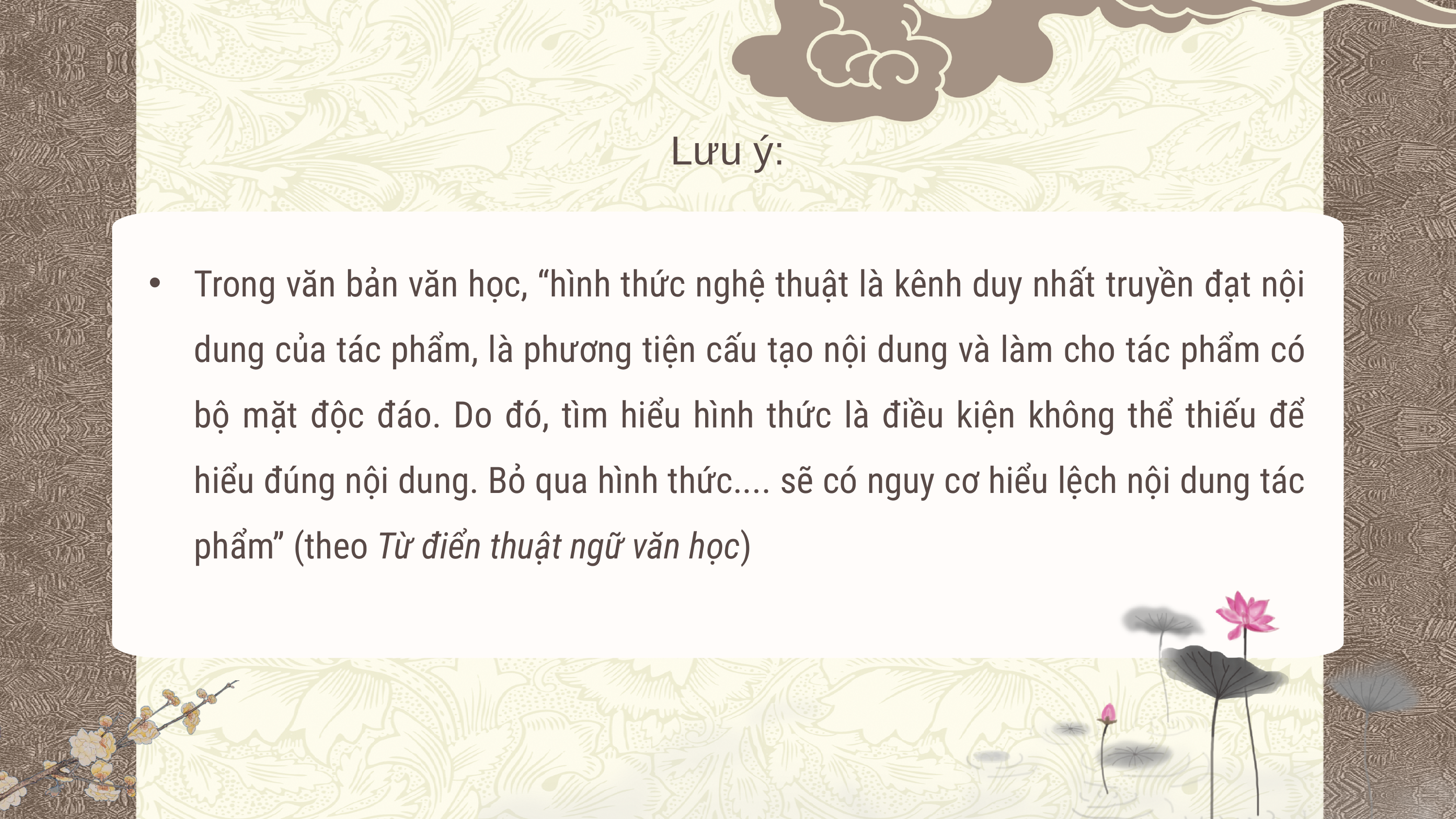

Lưu ý:

Trong văn bản văn học, “hình thức nghệ thuật là kênh duy nhất truyền đạt nội dung của tác phẩm, là phương tiện cấu tạo nội dung và làm cho tác phẩm có bộ mặt độc đáo. Do đó, tìm hiểu hình thức là điều kiện không thể thiếu để hiểu đúng nội dung. Bỏ qua hình thức.... sẽ có nguy cơ hiểu lệch nội dung tác phẩm” (theo Từ điển thuật ngữ văn học)